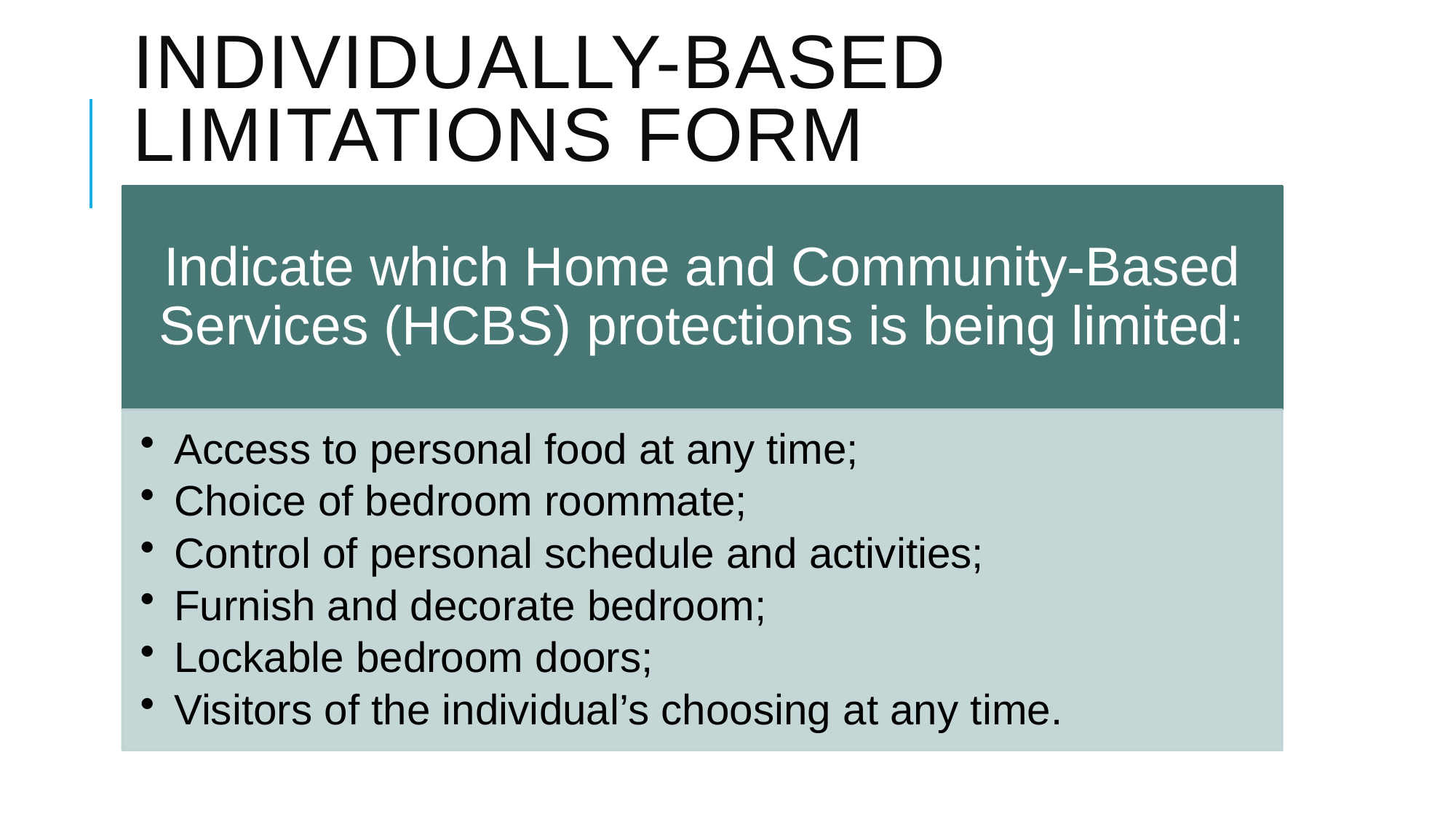

# Individually-based limitations form
Indicate which Home and Community-Based Services (HCBS) protections is being limited:
Access to personal food at any time;
Choice of bedroom roommate;
Control of personal schedule and activities;
Furnish and decorate bedroom;
Lockable bedroom doors;
Visitors of the individual’s choosing at any time.